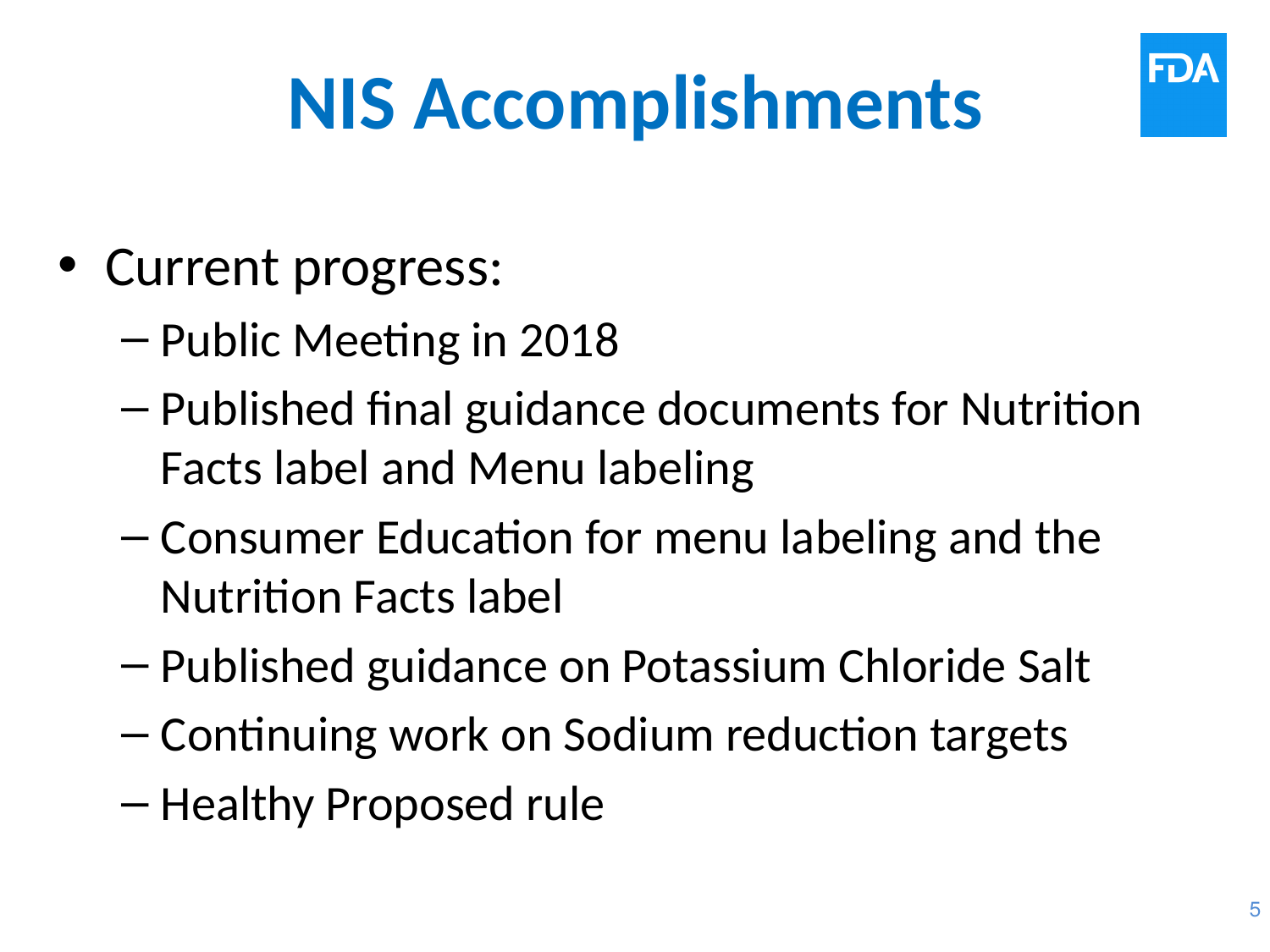

# NIS Accomplishments
Current progress:
Public Meeting in 2018
Published final guidance documents for Nutrition Facts label and Menu labeling
Consumer Education for menu labeling and the Nutrition Facts label
Published guidance on Potassium Chloride Salt
Continuing work on Sodium reduction targets
Healthy Proposed rule